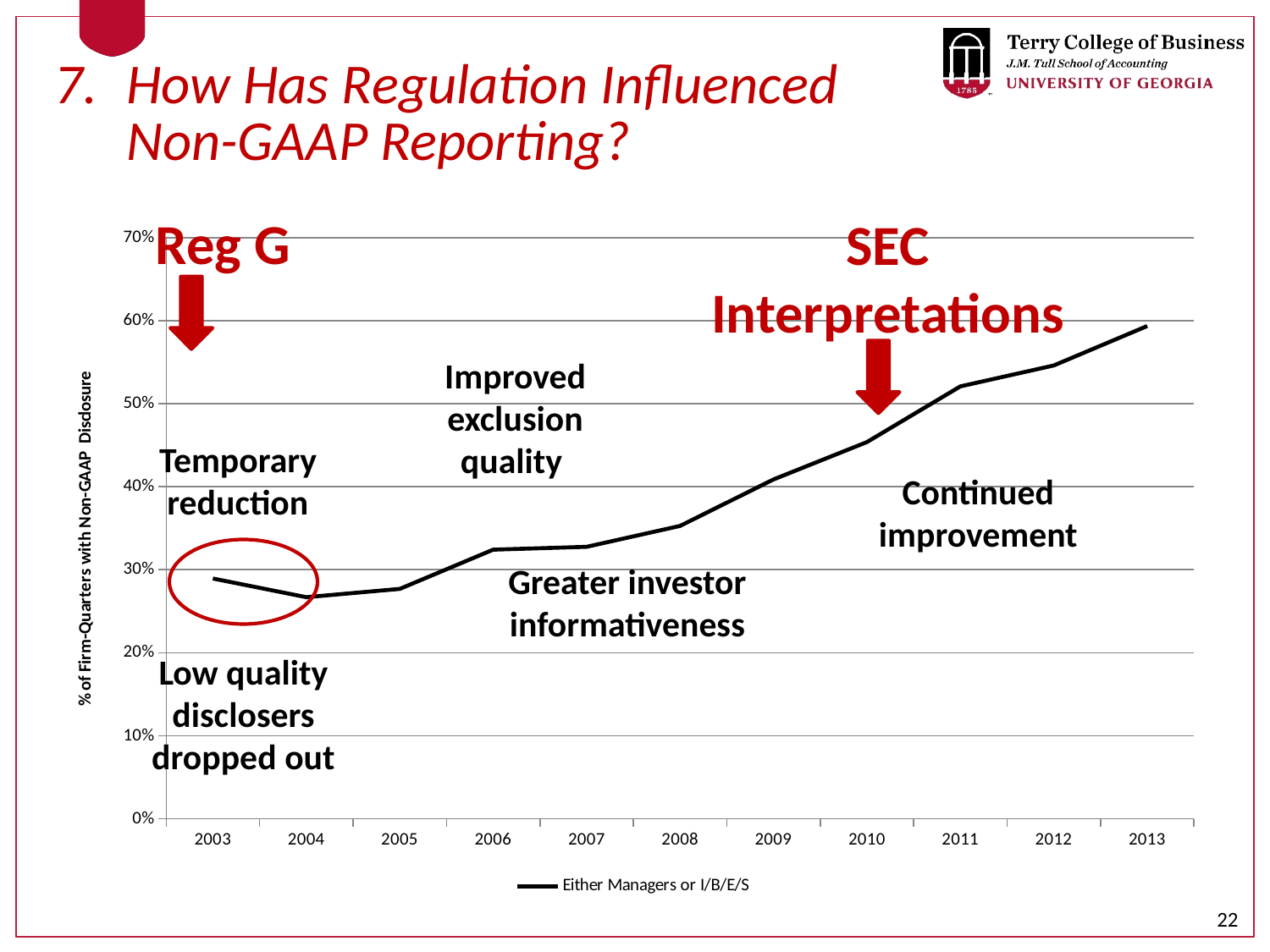

How Has Regulation Influenced Non-GAAP Reporting?

### Chart: Panel A: Non-GAAP Reporting Over Time

| Category | Either Managers or I/B/E/S |
|---|---|
| 2003 | 0.2893873085339168 |
| 2004 | 0.26692425340094983 |
| 2005 | 0.2768806616778259 |
| 2006 | 0.3241055528573741 |
| 2007 | 0.3275779376498801 |
| 2008 | 0.35274161735700194 |
| 2009 | 0.40875727663882566 |
| 2010 | 0.4537152744400653 |
| 2011 | 0.5207798871216008 |
| 2012 | 0.5459909387841113 |
| 2013 | 0.5934646804420951 |
Reg G
SEC Interpretations

Improved exclusion quality
Temporary
reduction
Continued improvement

Greater investor informativeness
Low quality disclosers dropped out
22